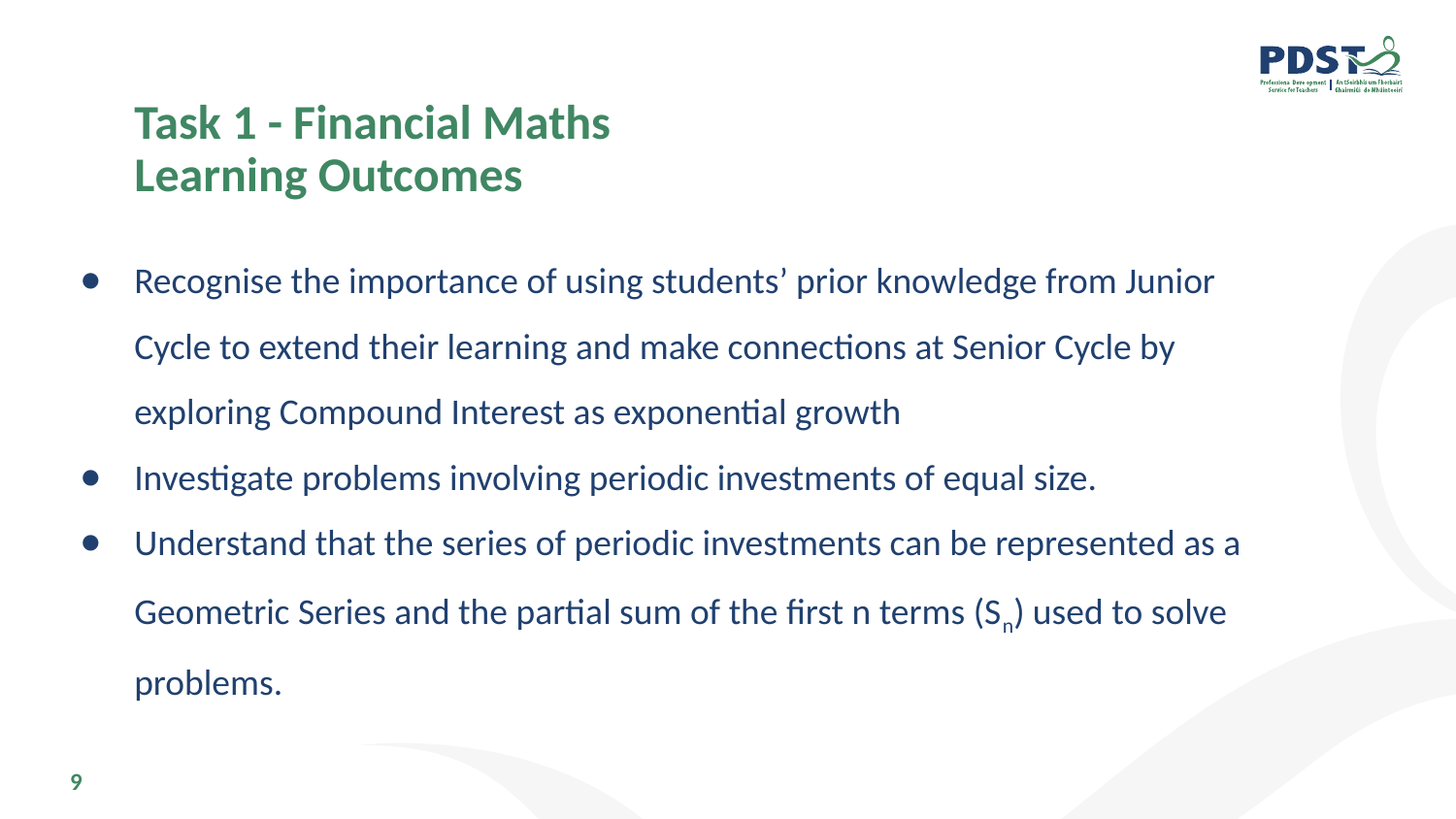

# Task 1 - Financial Maths
Learning Outcomes
Recognise the importance of using students’ prior knowledge from Junior Cycle to extend their learning and make connections at Senior Cycle by exploring Compound Interest as exponential growth
Investigate problems involving periodic investments of equal size.
Understand that the series of periodic investments can be represented as a Geometric Series and the partial sum of the first n terms (Sn) used to solve problems.
9